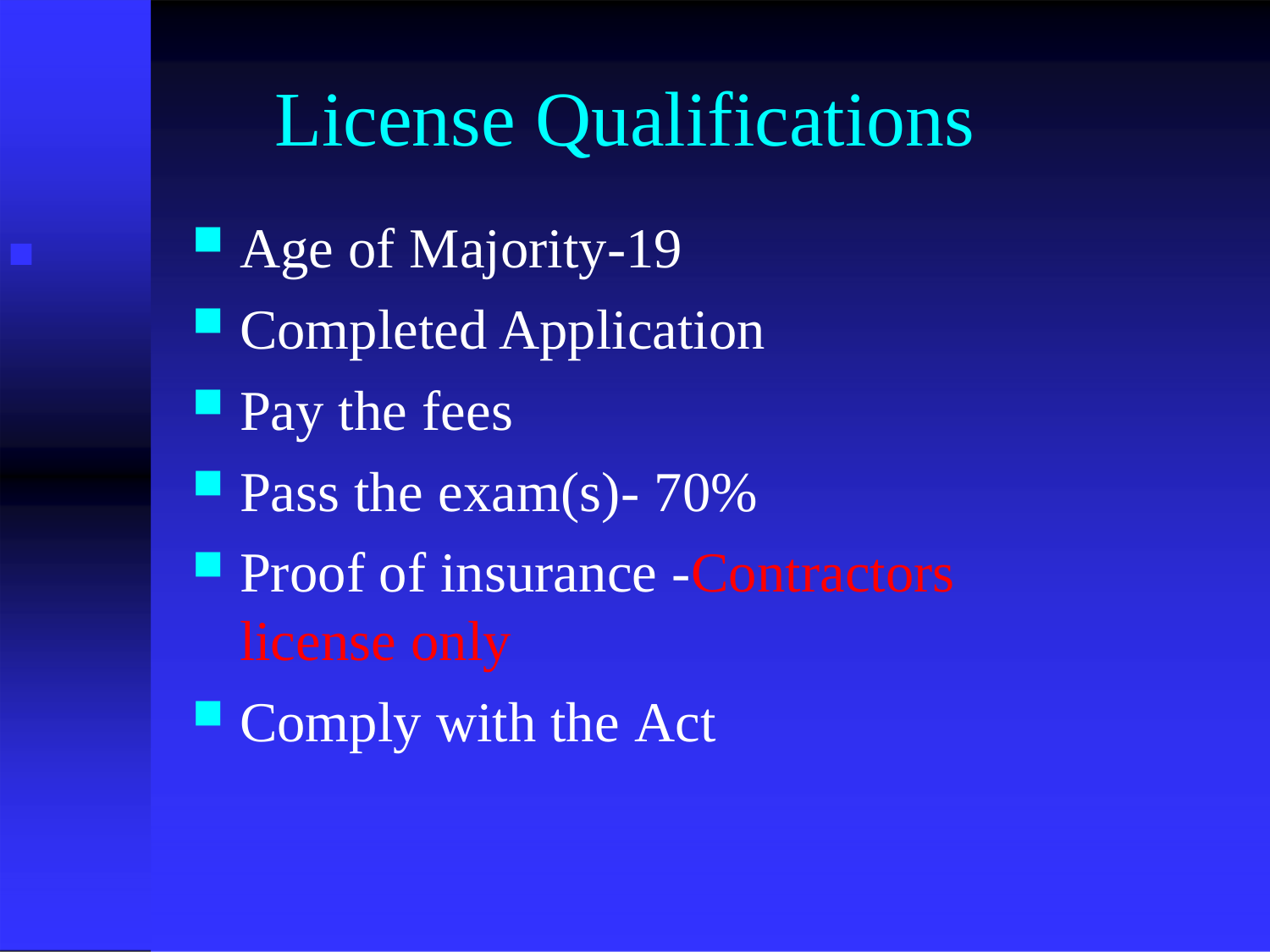

# License Qualifications
Age of Majority-19
Completed Application
Pay the fees
Pass the exam(s)- 70%
Proof of insurance -Contractors license only
Comply with the Act